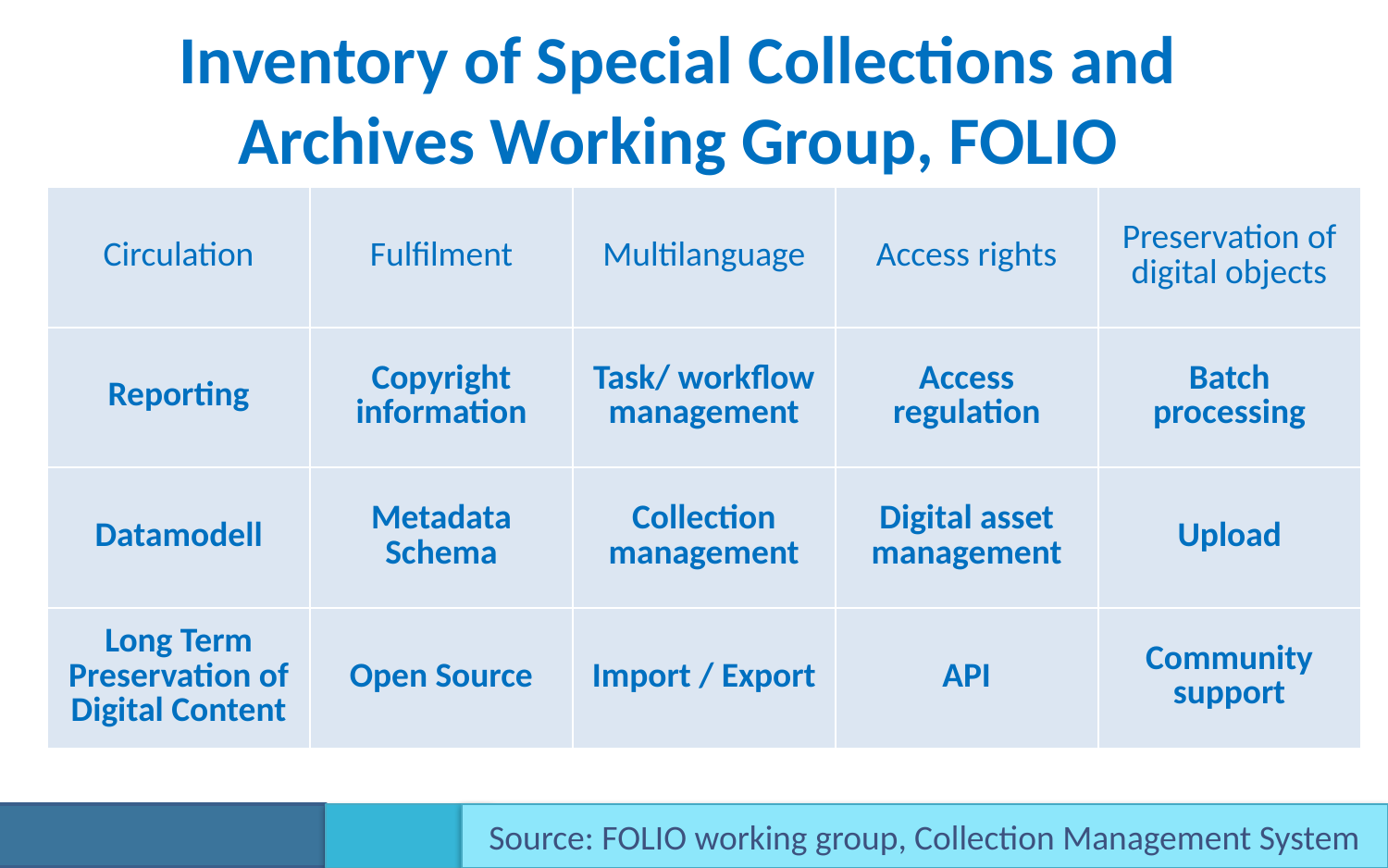

Inventory of Special Collections and Archives Working Group, FOLIO
| Circulation | Fulfilment | Multilanguage | Access rights | Preservation of digital objects |
| --- | --- | --- | --- | --- |
| Reporting | Copyright information | Task/ workflow management | Access regulation | Batch processing |
| Datamodell | Metadata Schema | Collection management | Digital asset management | Upload |
| Long Term Preservation of Digital Content | Open Source | Import / Export | API | Community support |

Source: FOLIO working group, Collection Management System